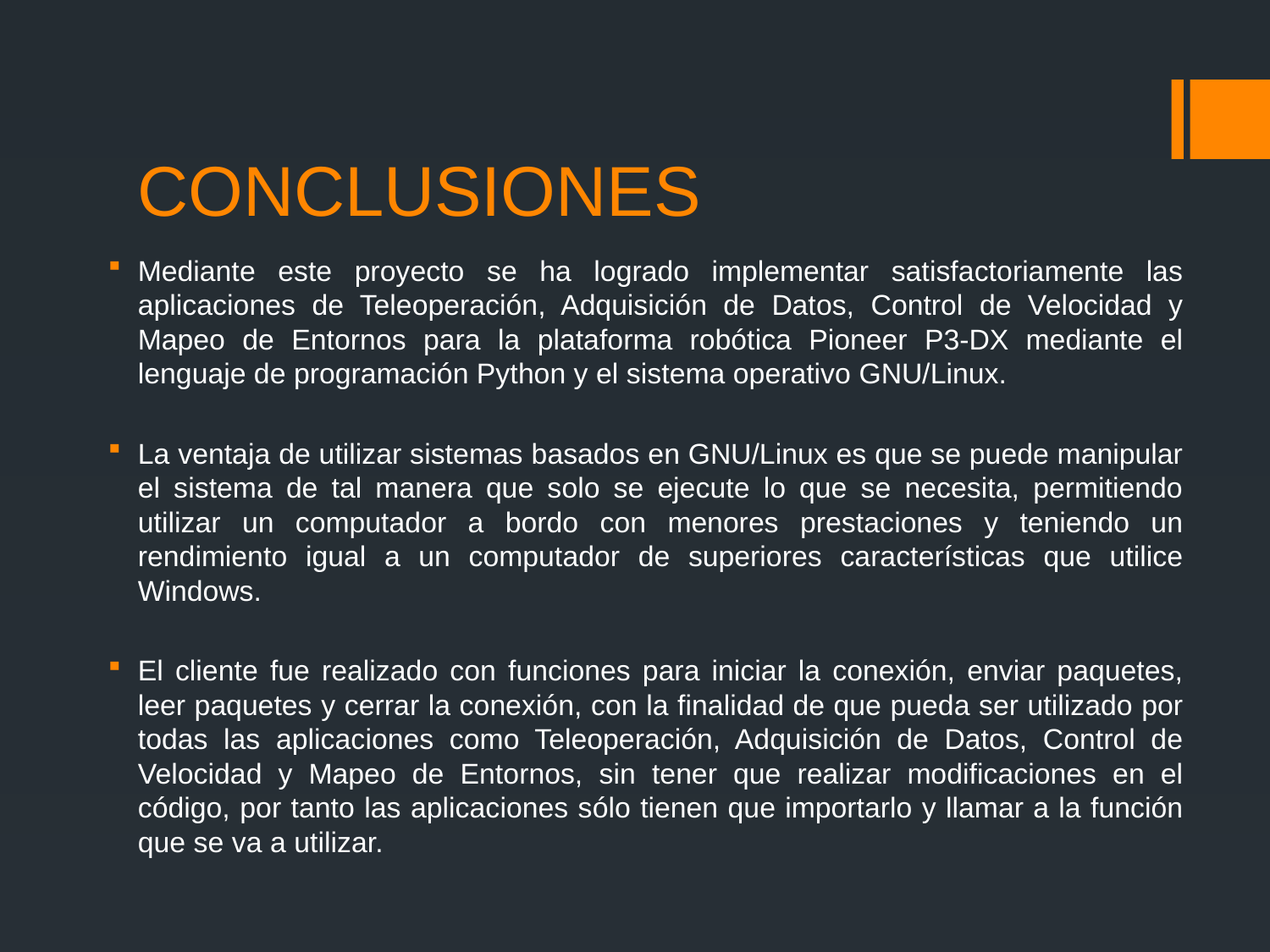

# CONCLUSIONES
Mediante este proyecto se ha logrado implementar satisfactoriamente las aplicaciones de Teleoperación, Adquisición de Datos, Control de Velocidad y Mapeo de Entornos para la plataforma robótica Pioneer P3-DX mediante el lenguaje de programación Python y el sistema operativo GNU/Linux.

La ventaja de utilizar sistemas basados en GNU/Linux es que se puede manipular el sistema de tal manera que solo se ejecute lo que se necesita, permitiendo utilizar un computador a bordo con menores prestaciones y teniendo un rendimiento igual a un computador de superiores características que utilice Windows.

El cliente fue realizado con funciones para iniciar la conexión, enviar paquetes, leer paquetes y cerrar la conexión, con la finalidad de que pueda ser utilizado por todas las aplicaciones como Teleoperación, Adquisición de Datos, Control de Velocidad y Mapeo de Entornos, sin tener que realizar modificaciones en el código, por tanto las aplicaciones sólo tienen que importarlo y llamar a la función que se va a utilizar.